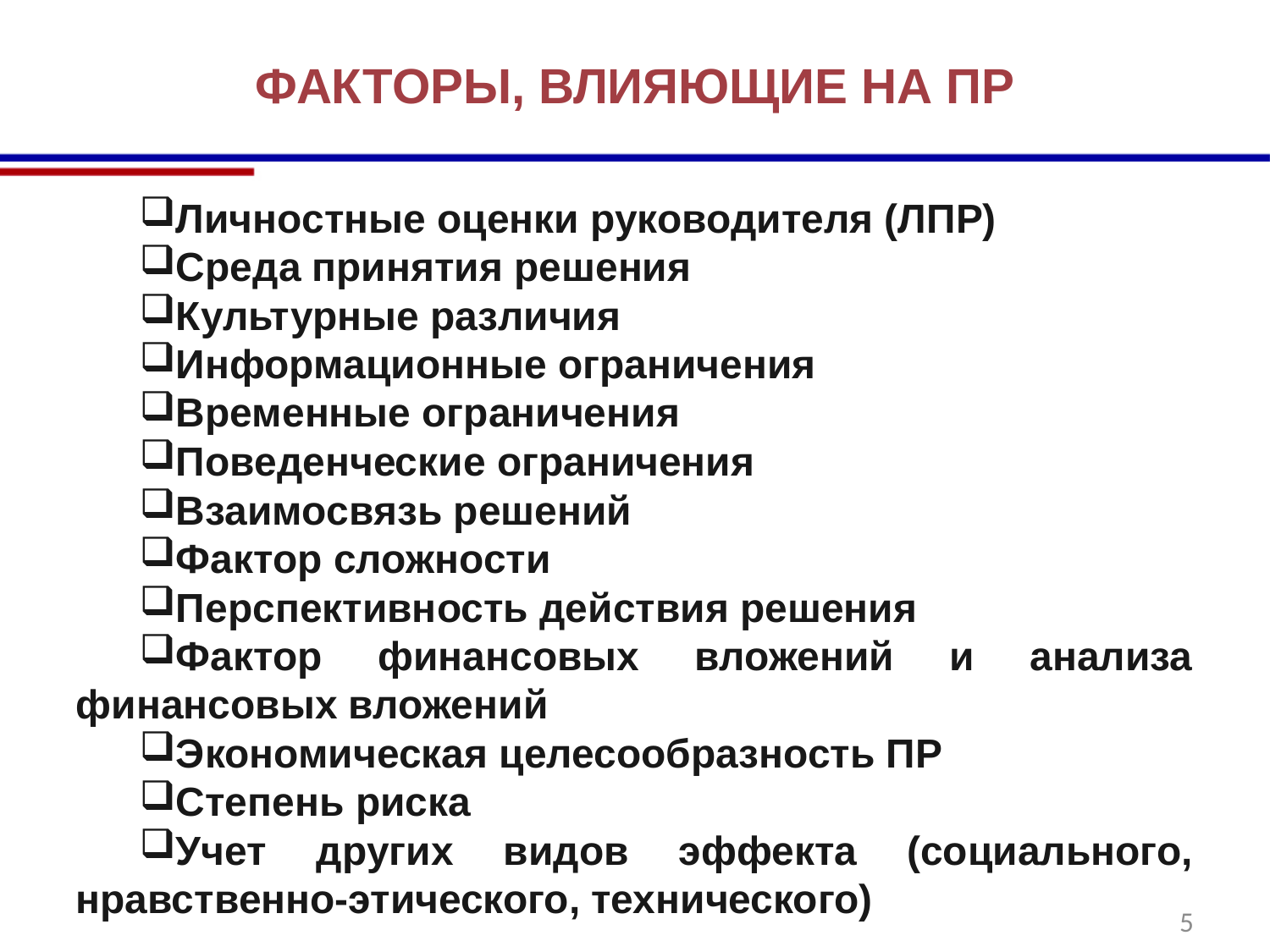

# ФАКТОРЫ, ВЛИЯЮЩИЕ НА ПР
Личностные оценки руководителя (ЛПР)
Среда принятия решения
Культурные различия
Информационные ограничения
Временные ограничения
Поведенческие ограничения
Взаимосвязь решений
Фактор сложности
Перспективность действия решения
Фактор финансовых вложений и анализа финансовых вложений
Экономическая целесообразность ПР
Степень риска
Учет других видов эффекта (социального, нравственно-этического, технического)
5